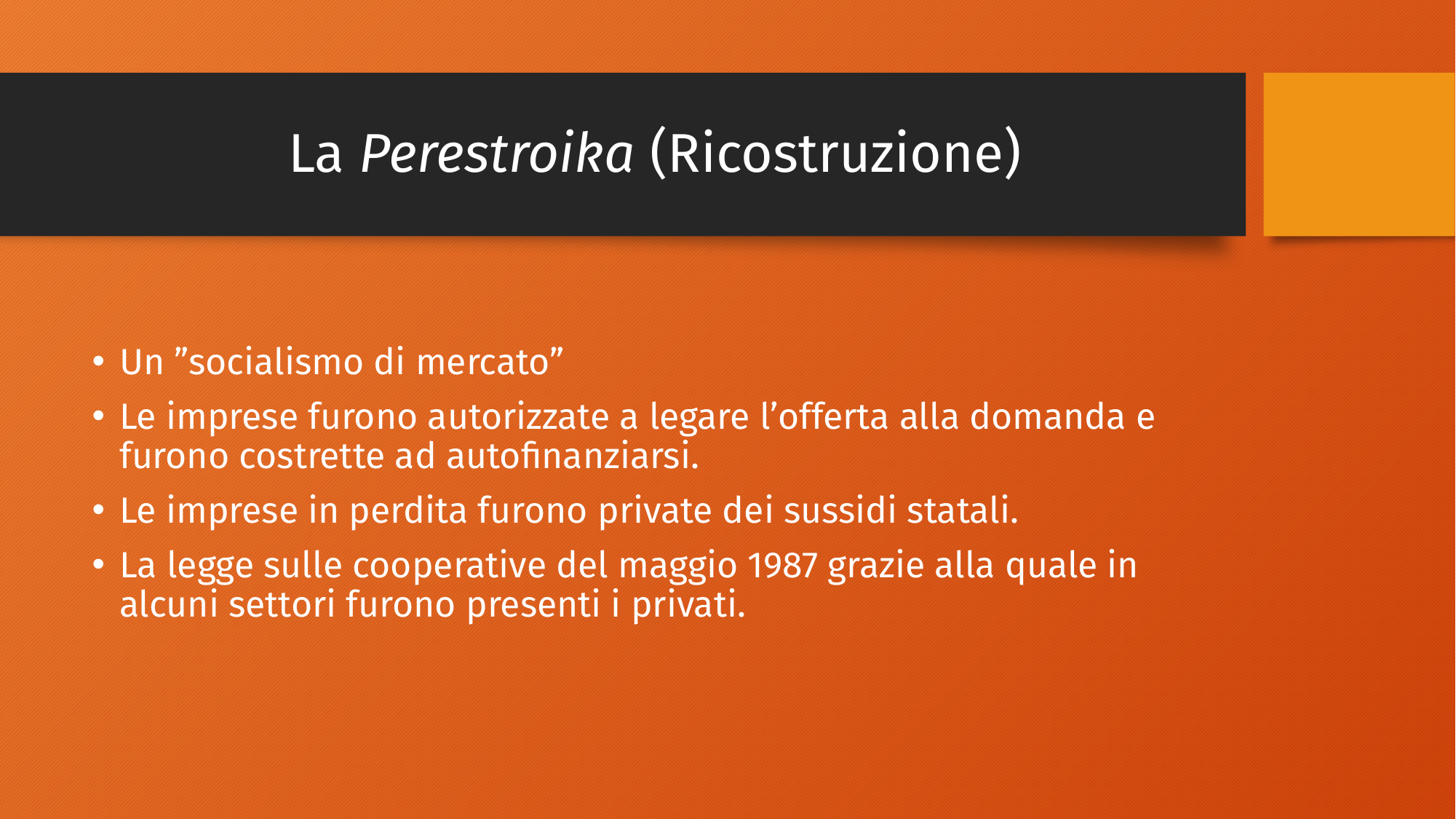

# La Perestroika (Ricostruzione)

Un ”socialismo di mercato”
Le imprese furono autorizzate a legare l’offerta alla domanda e furono costrette ad autofinanziarsi.
Le imprese in perdita furono private dei sussidi statali.
La legge sulle cooperative del maggio 1987 grazie alla quale in alcuni settori furono presenti i privati.